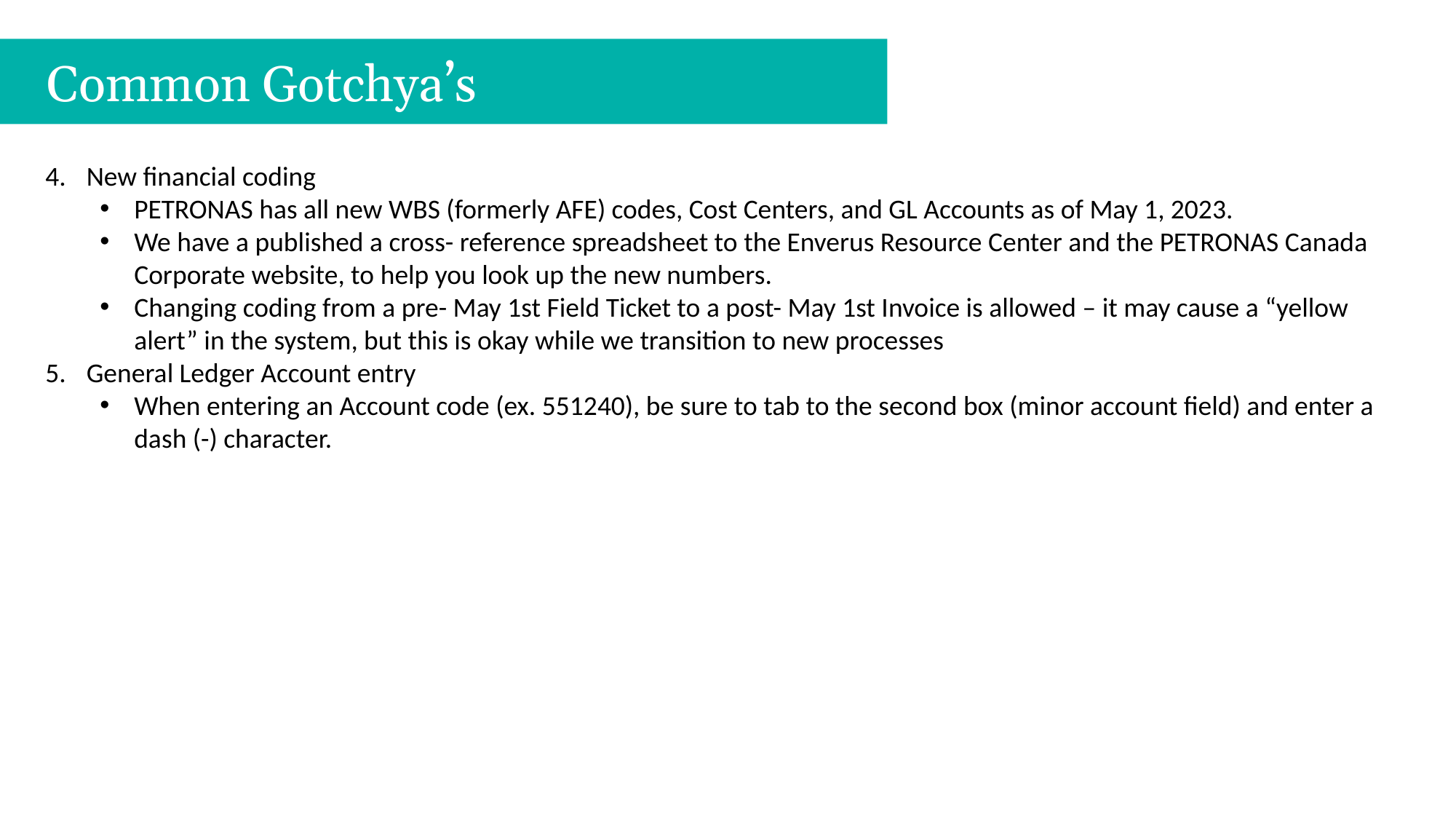

Common Gotchya’s
New financial coding
PETRONAS has all new WBS (formerly AFE) codes, Cost Centers, and GL Accounts as of May 1, 2023.
We have a published a cross- reference spreadsheet to the Enverus Resource Center and the PETRONAS Canada Corporate website, to help you look up the new numbers.
Changing coding from a pre- May 1st Field Ticket to a post- May 1st Invoice is allowed – it may cause a “yellow alert” in the system, but this is okay while we transition to new processes
General Ledger Account entry
When entering an Account code (ex. 551240), be sure to tab to the second box (minor account field) and enter a dash (-) character.